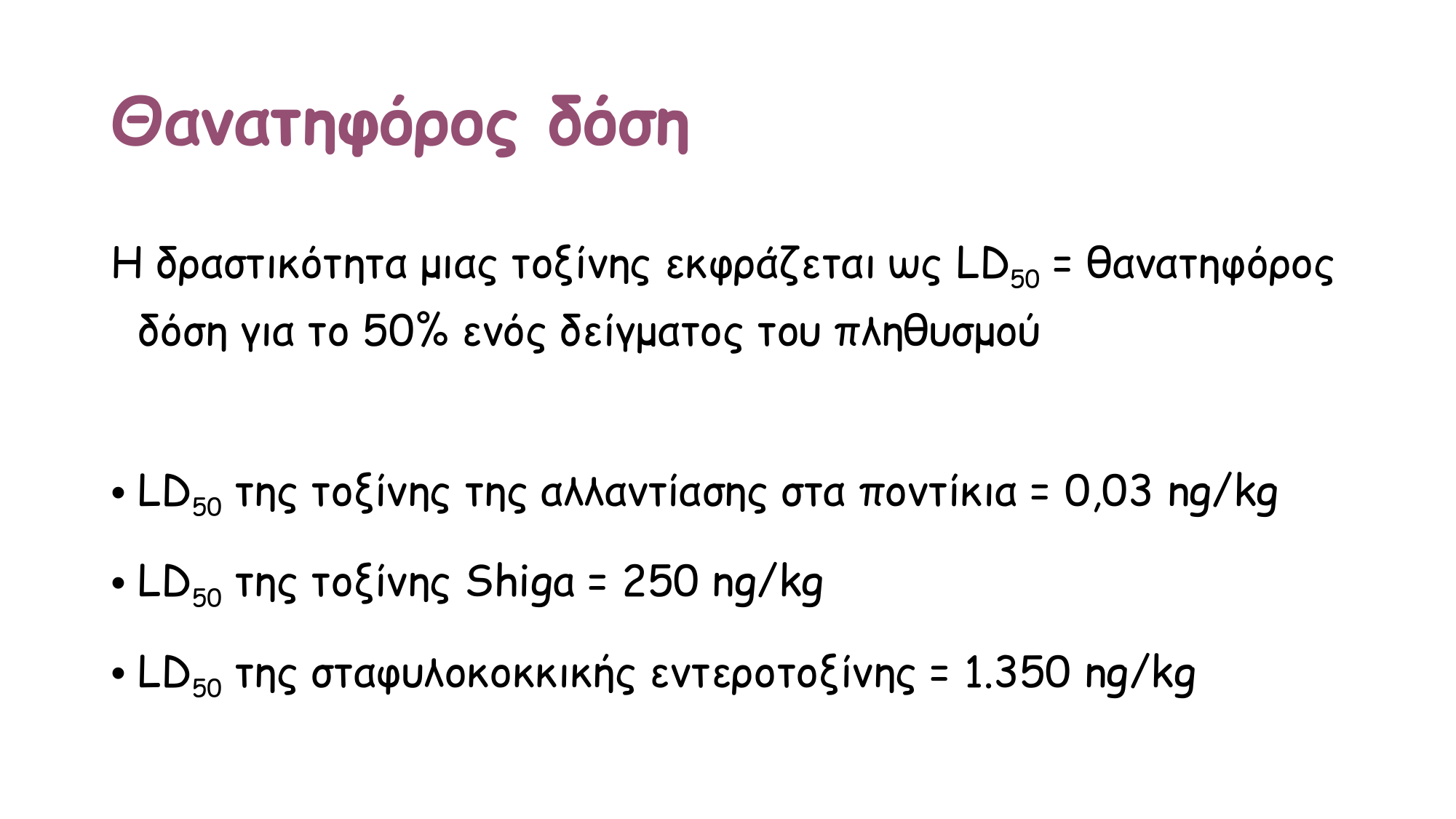

# Θανατηφόρος δόση
Η δραστικότητα μιας τοξίνης εκφράζεται ως LD50 = θανατηφόρος δόση για το 50% ενός δείγματος του πληθυσμού

LD50 της τοξίνης της αλλαντίασης στα ποντίκια = 0,03 ng/kg
LD50 της τοξίνης Shiga = 250 ng/kg
LD50 της σταφυλοκοκκικής εντεροτοξίνης = 1.350 ng/kg